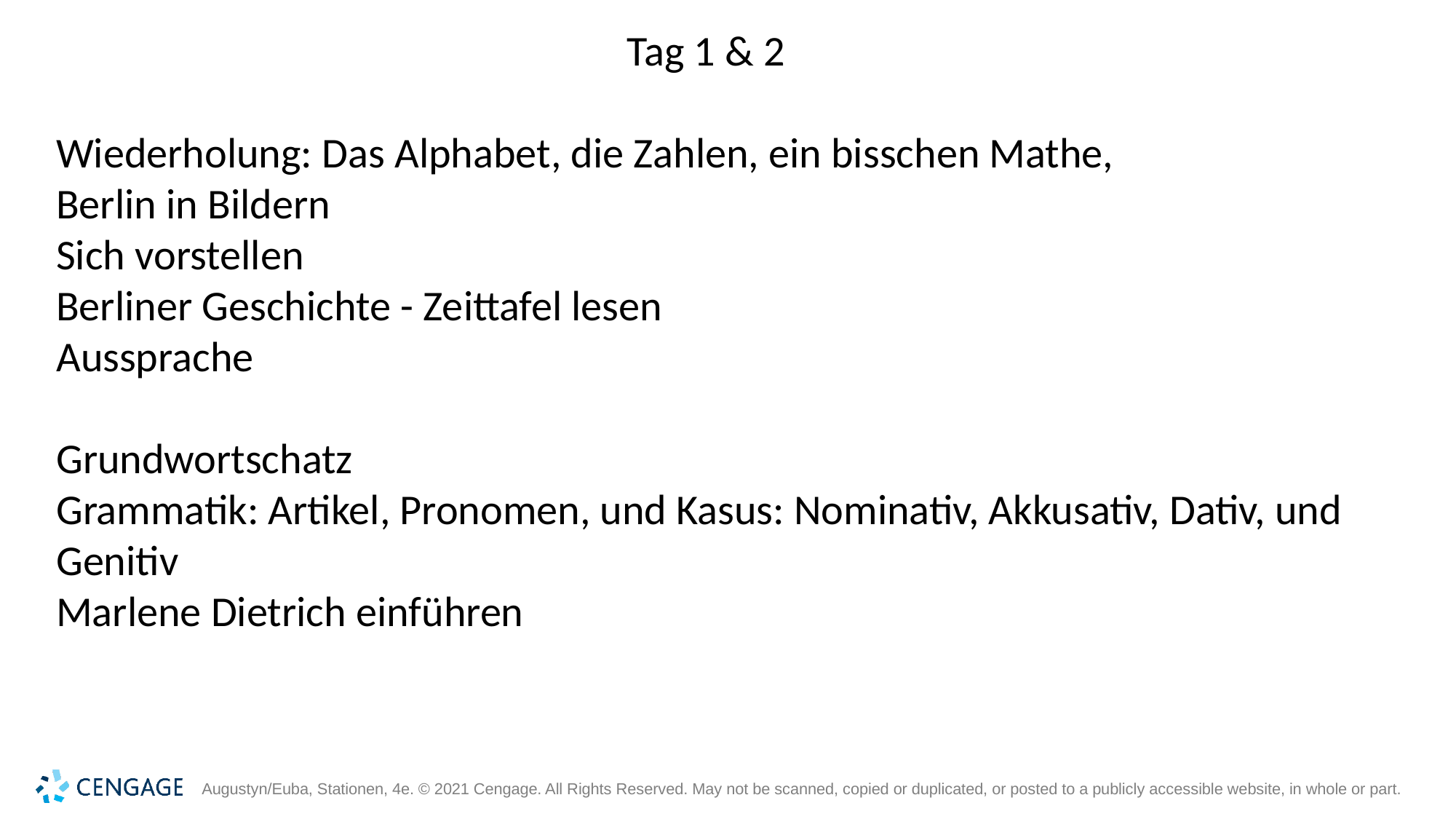

Tag 1 & 2

Wiederholung: Das Alphabet, die Zahlen, ein bisschen Mathe,
Berlin in Bildern
Sich vorstellen
Berliner Geschichte - Zeittafel lesen
Aussprache

Grundwortschatz
Grammatik: Artikel, Pronomen, und Kasus: Nominativ, Akkusativ, Dativ, und Genitiv
Marlene Dietrich einführen